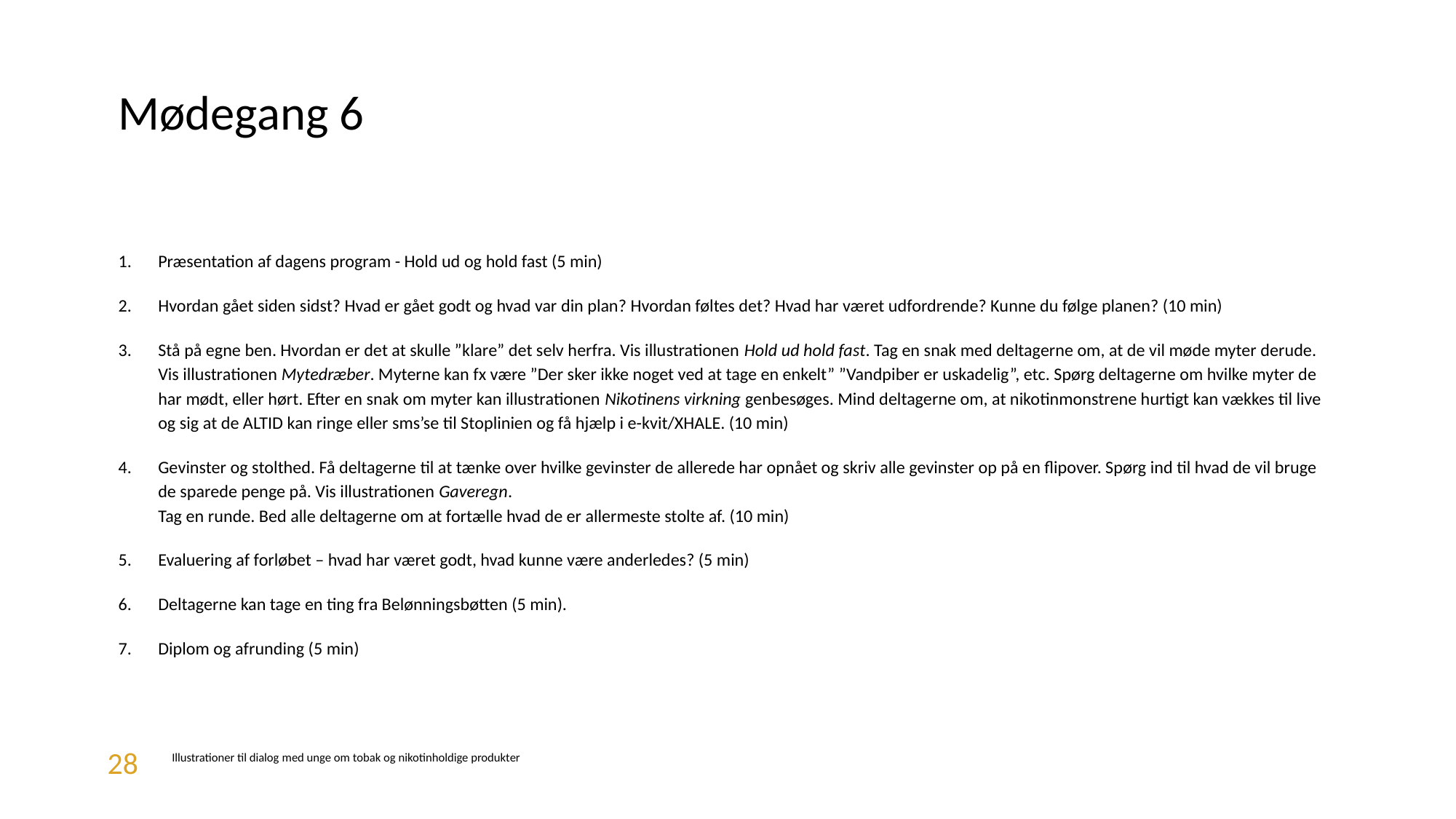

Mødegang 6
Præsentation af dagens program - Hold ud og hold fast (5 min)
Hvordan gået siden sidst? Hvad er gået godt og hvad var din plan? Hvordan føltes det? Hvad har været udfordrende? Kunne du følge planen? (10 min)
Stå på egne ben. Hvordan er det at skulle ”klare” det selv herfra. Vis illustrationen Hold ud hold fast. Tag en snak med deltagerne om, at de vil møde myter derude. Vis illustrationen Mytedræber. Myterne kan fx være ”Der sker ikke noget ved at tage en enkelt” ”Vandpiber er uskadelig”, etc. Spørg deltagerne om hvilke myter de har mødt, eller hørt. Efter en snak om myter kan illustrationen Nikotinens virkning genbesøges. Mind deltagerne om, at nikotinmonstrene hurtigt kan vækkes til live og sig at de ALTID kan ringe eller sms’se til Stoplinien og få hjælp i e-kvit/XHALE. (10 min)
Gevinster og stolthed. Få deltagerne til at tænke over hvilke gevinster de allerede har opnået og skriv alle gevinster op på en flipover. Spørg ind til hvad de vil bruge de sparede penge på. Vis illustrationen Gaveregn.
Tag en runde. Bed alle deltagerne om at fortælle hvad de er allermeste stolte af. (10 min)
Evaluering af forløbet – hvad har været godt, hvad kunne være anderledes? (5 min)
Deltagerne kan tage en ting fra Belønningsbøtten (5 min).
Diplom og afrunding (5 min)

28
Illustrationer til dialog med unge om tobak og nikotinholdige produkter